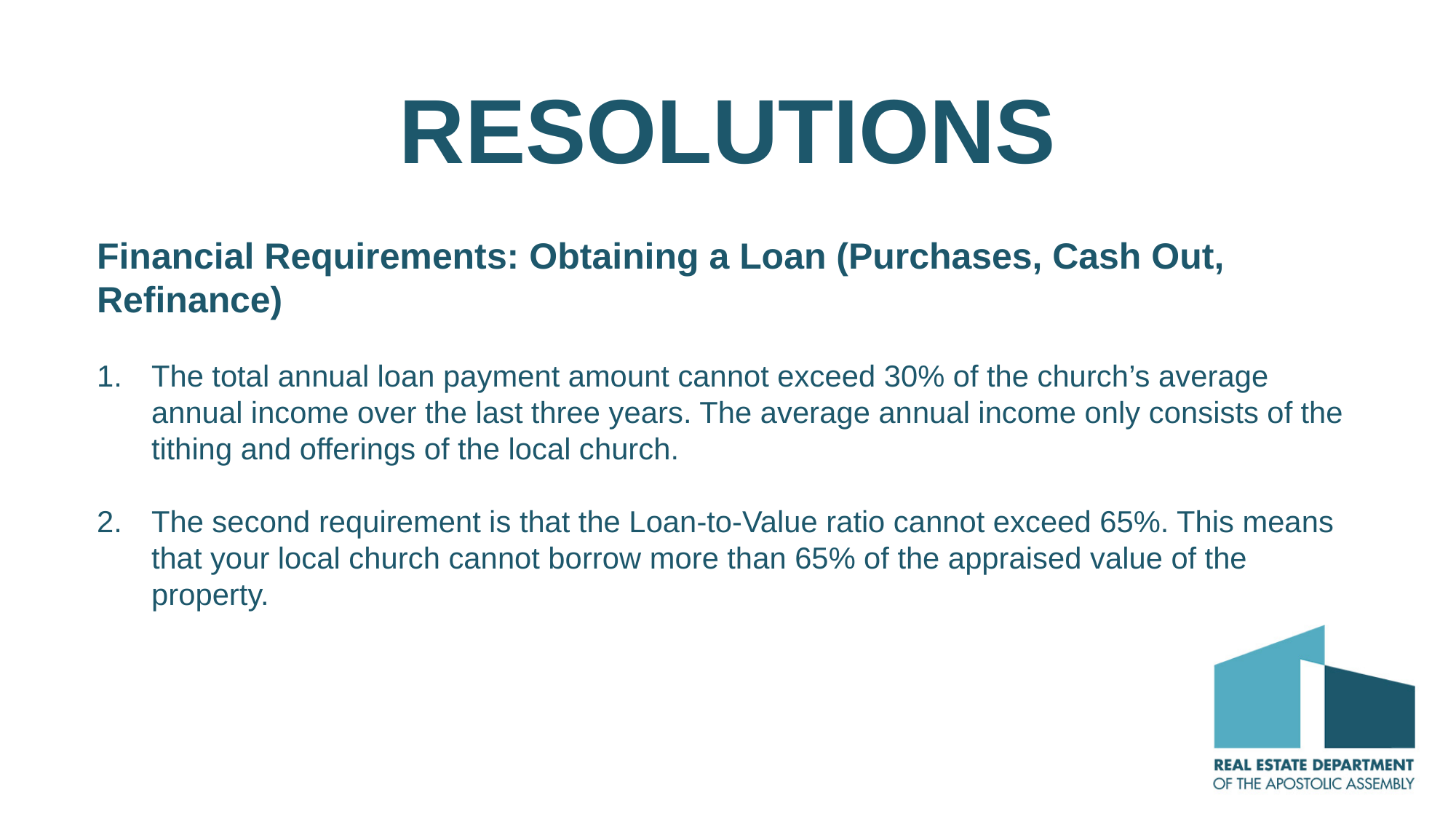

# RESOLUTIONS
Financial Requirements: Obtaining a Loan (Purchases, Cash Out, Refinance)

The total annual loan payment amount cannot exceed 30% of the church’s average annual income over the last three years. The average annual income only consists of the tithing and offerings of the local church.

The second requirement is that the Loan-to-Value ratio cannot exceed 65%. This means that your local church cannot borrow more than 65% of the appraised value of the property.